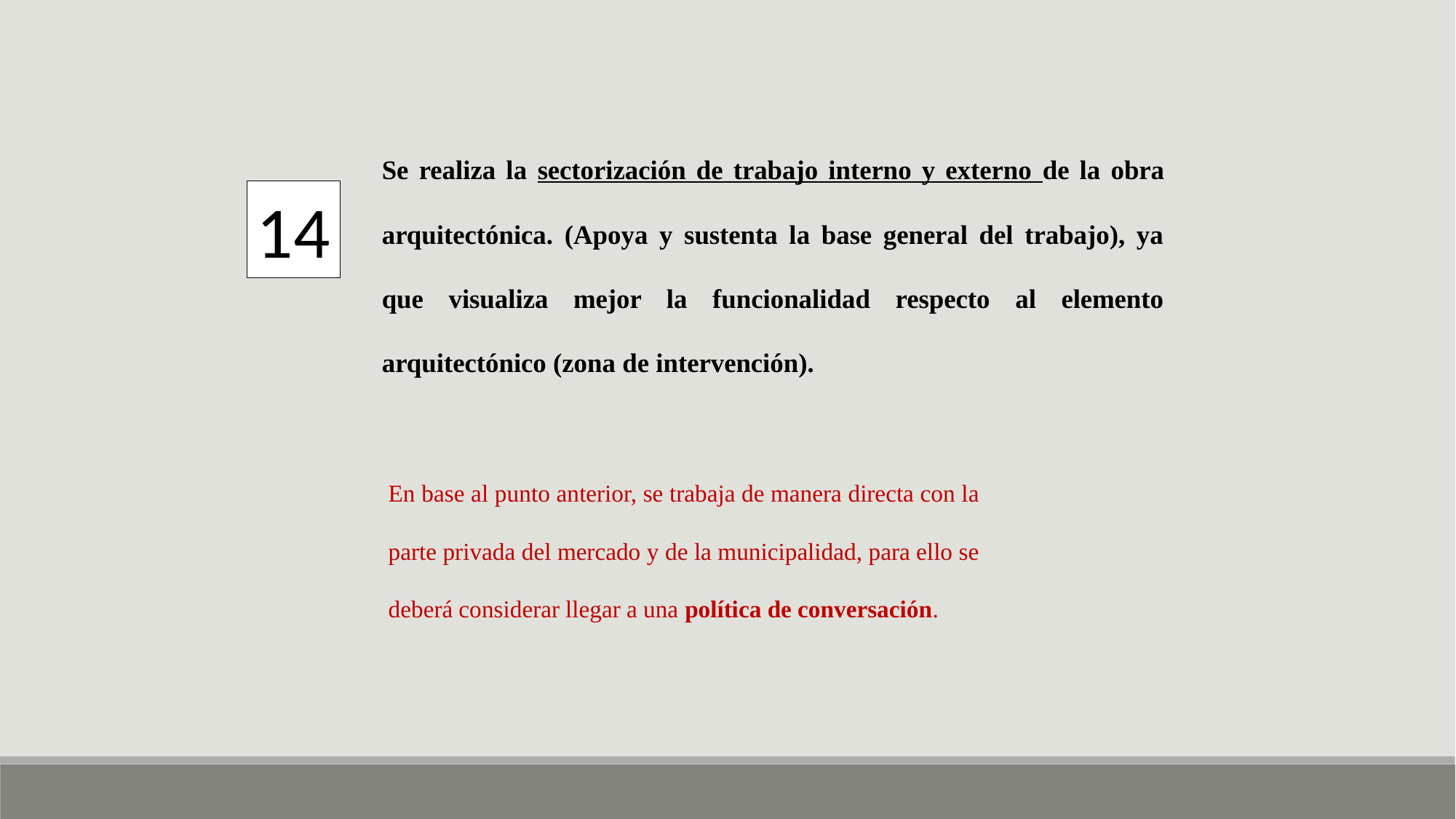

Se realiza la sectorización de trabajo interno y externo de la obra arquitectónica. (Apoya y sustenta la base general del trabajo), ya que visualiza mejor la funcionalidad respecto al elemento arquitectónico (zona de intervención).
14
En base al punto anterior, se trabaja de manera directa con la parte privada del mercado y de la municipalidad, para ello se deberá considerar llegar a una política de conversación.